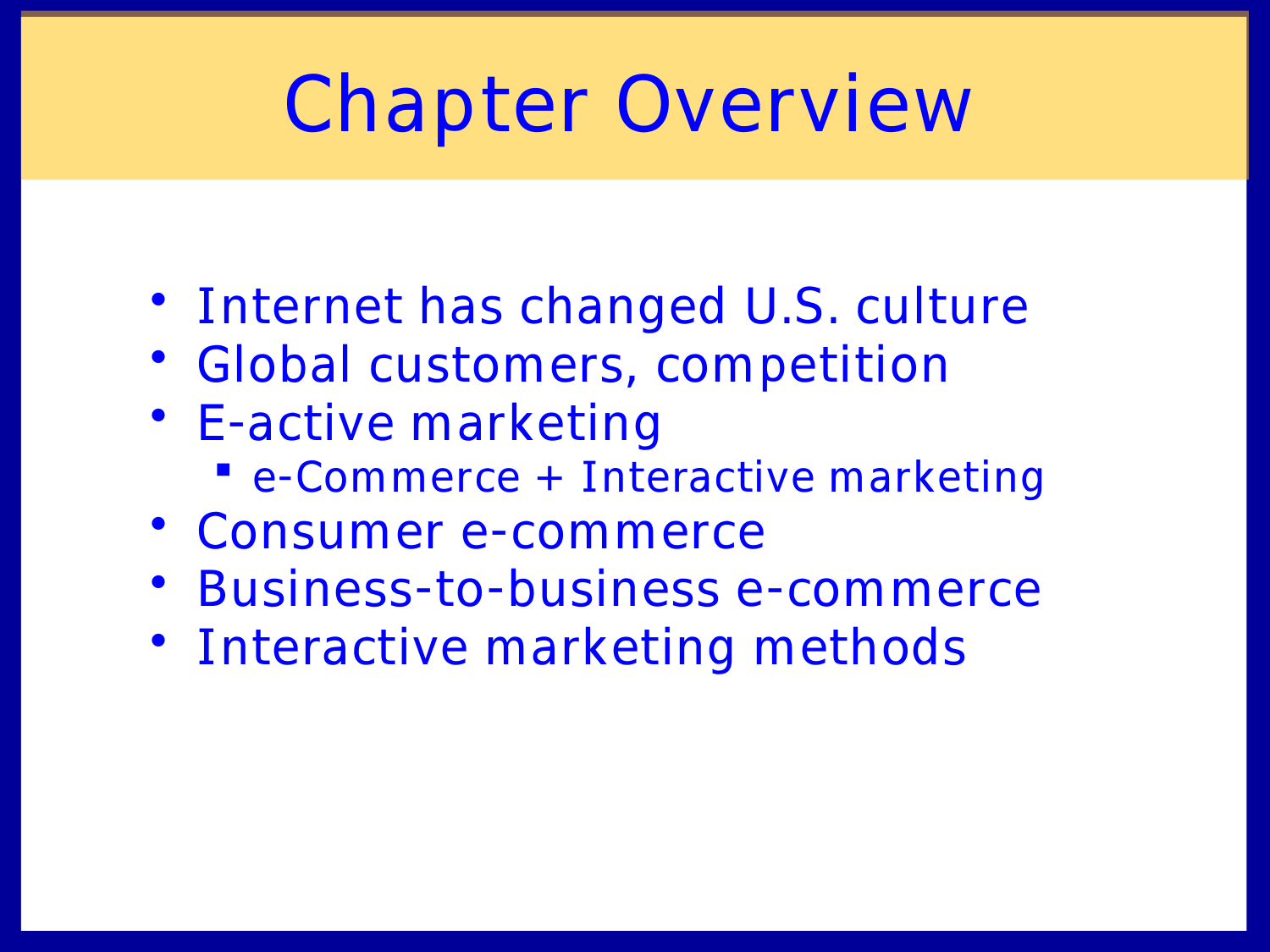

# Chapter Overview
Internet has changed U.S. culture
Global customers, competition
E-active marketing
e-Commerce + Interactive marketing
Consumer e-commerce
Business-to-business e-commerce
Interactive marketing methods